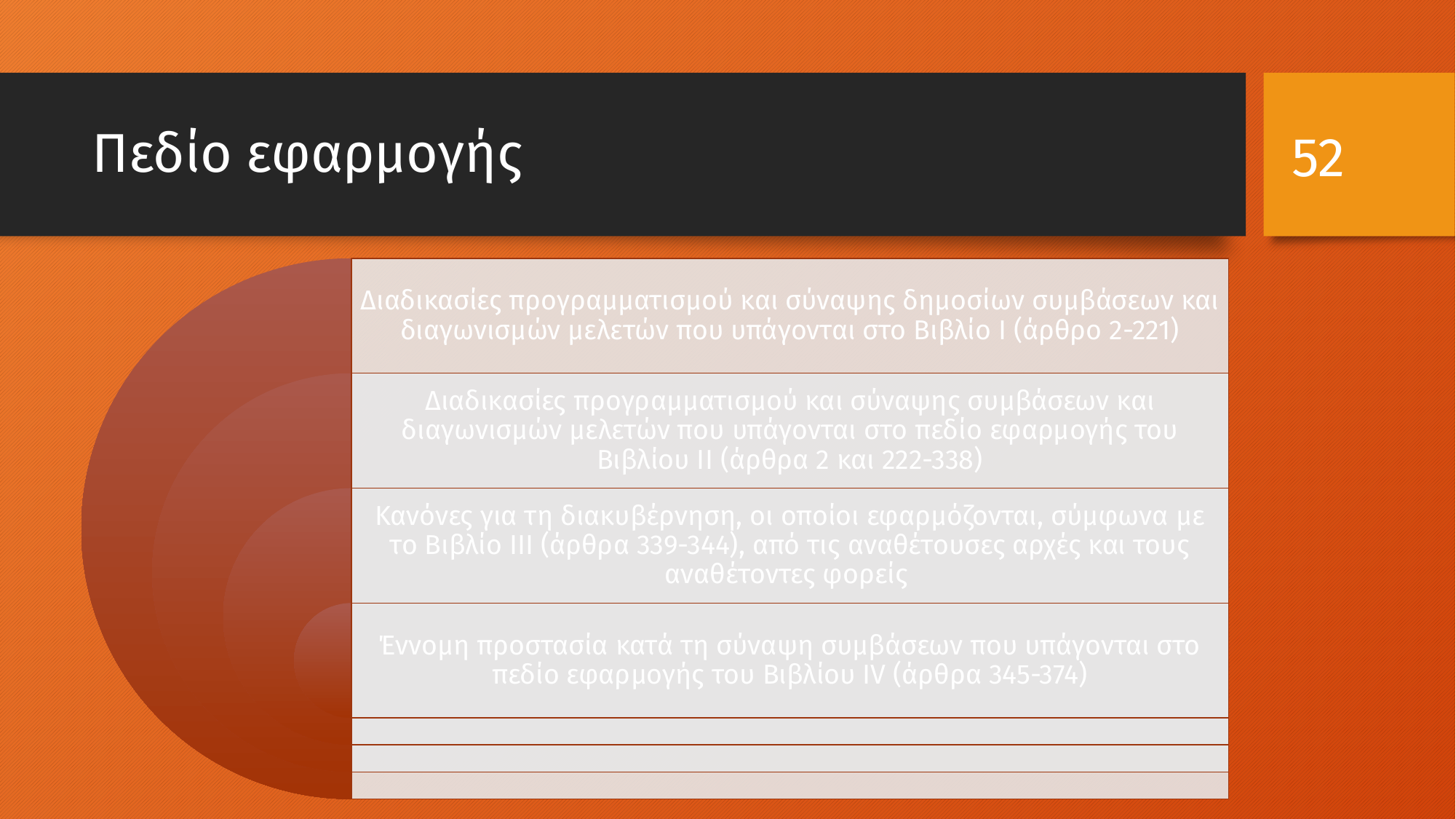

52
# Πεδίο εφαρμογής
Διαδικασίες προγραμματισμού και σύναψης δημοσίων συμβάσεων και διαγωνισμών μελετών που υπάγονται στο Βιβλίο Ι (άρθρο 2-221)
Διαδικασίες προγραμματισμού και σύναψης συμβάσεων και διαγωνισμών μελετών που υπάγονται στο πεδίο εφαρμογής του Βιβλίου ΙΙ (άρθρα 2 και 222-338)
Κανόνες για τη διακυβέρνηση, οι οποίοι εφαρμόζονται, σύμφωνα με το Βιβλίο ΙΙΙ (άρθρα 339-344), από τις αναθέτουσες αρχές και τους αναθέτοντες φορείς
Έννομη προστασία κατά τη σύναψη συμβάσεων που υπάγονται στο πεδίο εφαρμογής του Βιβλίου ΙV (άρθρα 345-374)